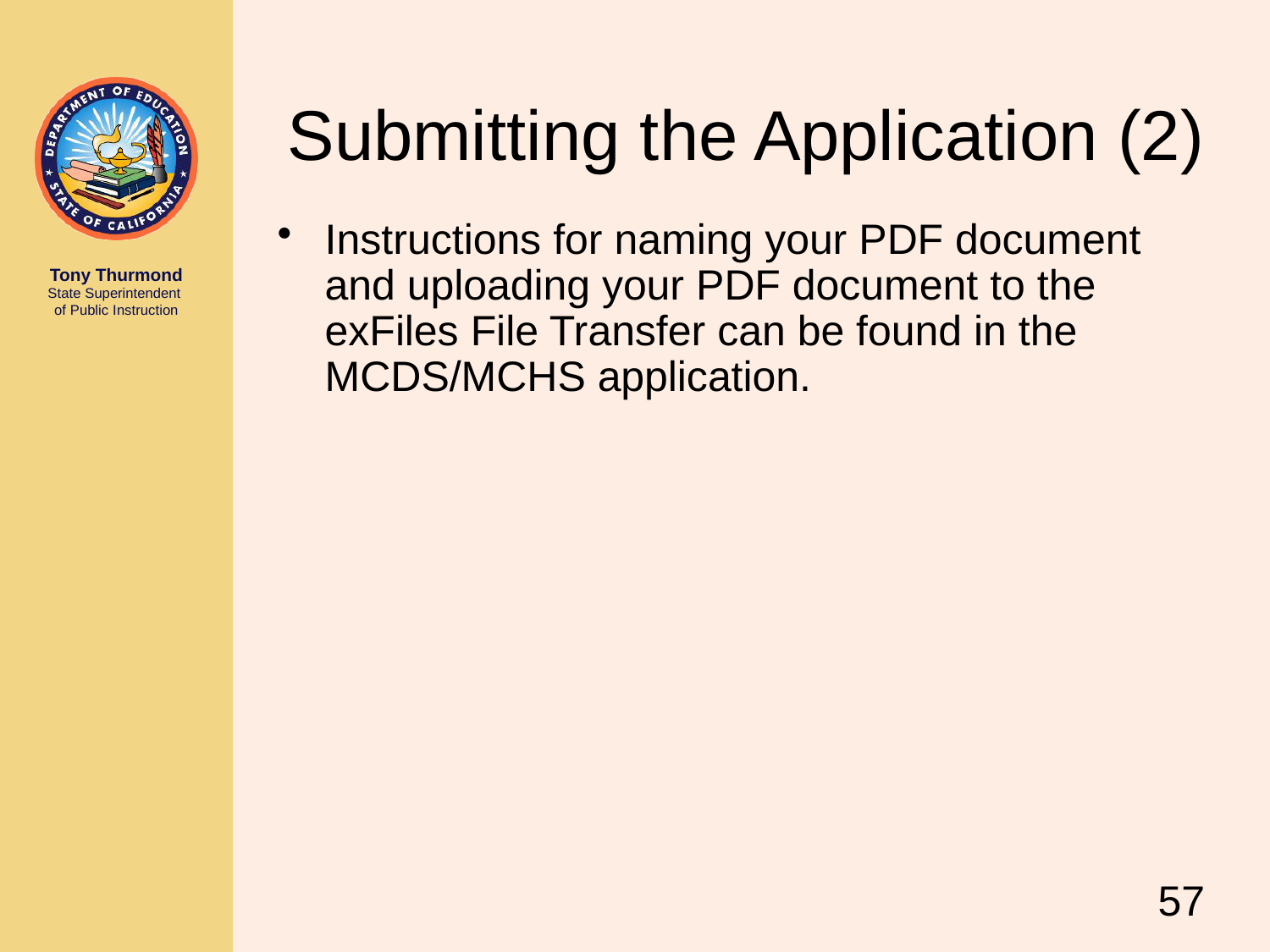

# Submitting the Application (2)
Instructions for naming your PDF document and uploading your PDF document to the exFiles File Transfer can be found in the MCDS/MCHS application.
57